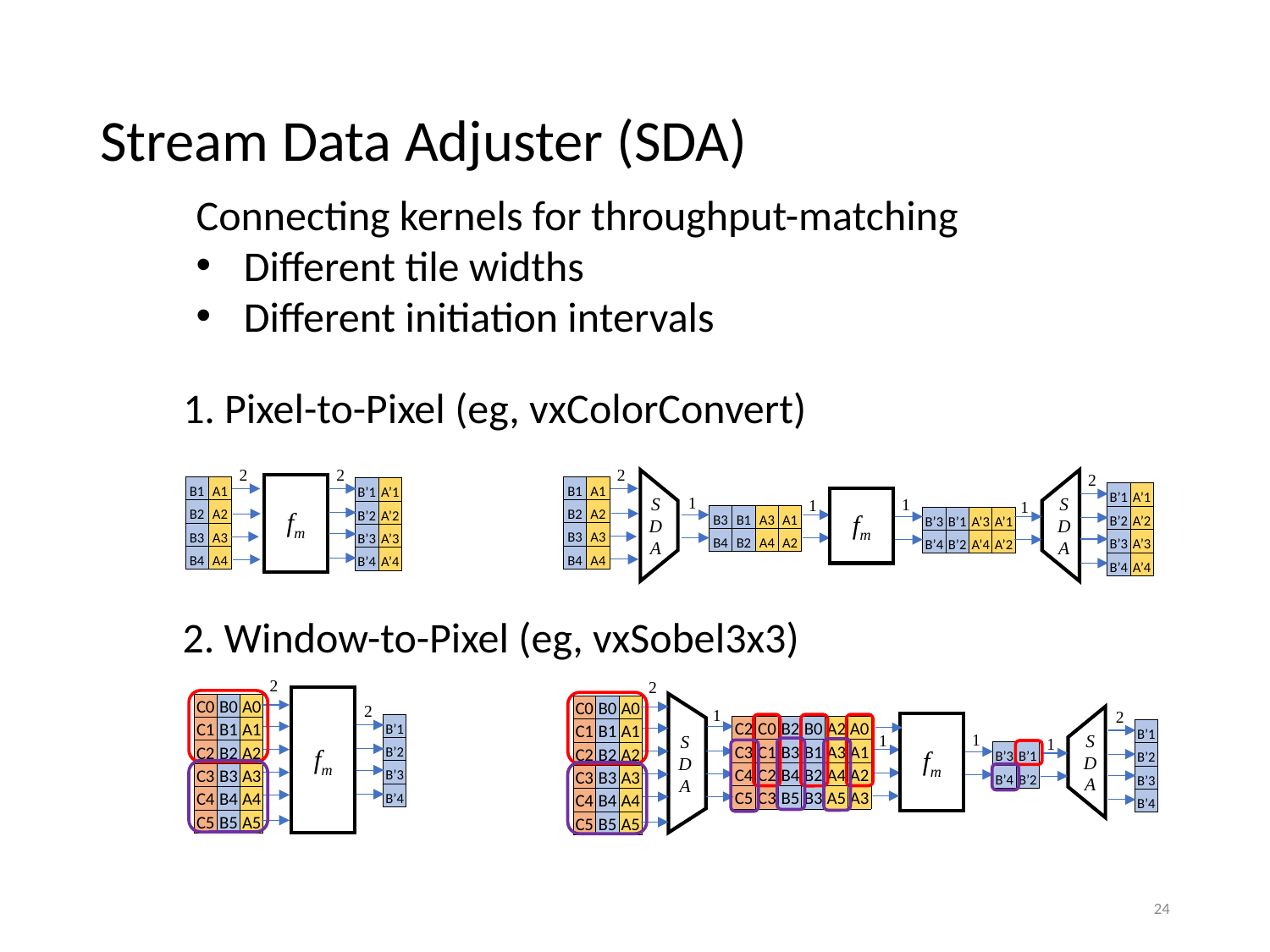

# Stream Data Adjuster (SDA)
Connecting kernels for throughput-matching
Different tile widths
Different initiation intervals
1. Pixel-to-Pixel (eg, vxColorConvert)
2
2
2
2
fm
| B1 | A1 |
| --- | --- |
| B2 | A2 |
| B3 | A3 |
| B4 | A4 |
| B1 | A1 |
| --- | --- |
| B2 | A2 |
| B3 | A3 |
| B4 | A4 |
| B’1 | A’1 |
| --- | --- |
| B’2 | A’2 |
| B’3 | A’3 |
| B’4 | A’4 |
| B’1 | A’1 |
| --- | --- |
| B’2 | A’2 |
| B’3 | A’3 |
| B’4 | A’4 |
1
fm
1
1
1
| B3 | B1 | A3 | A1 |
| --- | --- | --- | --- |
| B4 | B2 | A4 | A2 |
SDA
SDA
| B’3 | B’1 | A’3 | A’1 |
| --- | --- | --- | --- |
| B’4 | B’2 | A’4 | A’2 |
2. Window-to-Pixel (eg, vxSobel3x3)
2
2
fm

| C0 | B0 | A0 |
| --- | --- | --- |
| C1 | B1 | A1 |
| C2 | B2 | A2 |
| C3 | B3 | A3 |
| C4 | B4 | A4 |
| C5 | B5 | A5 |
2
| C0 | B0 | A0 |
| --- | --- | --- |
| C1 | B1 | A1 |
| C2 | B2 | A2 |
| C3 | B3 | A3 |
| C4 | B4 | A4 |
| C5 | B5 | A5 |
1
2
fm
| B’1 |
| --- |
| B’2 |
| B’3 |
| B’4 |

| C2 | C0 | B2 | B0 | A2 | A0 |
| --- | --- | --- | --- | --- | --- |
| C3 | C1 | B3 | B1 | A3 | A1 |
| C4 | C2 | B4 | B2 | A4 | A2 |
| C5 | C3 | B5 | B3 | A5 | A3 |
| B’1 |
| --- |
| B’2 |
| B’3 |
| B’4 |
1
1
1

| B’3 | B’1 |
| --- | --- |
| B’4 | B’2 |
SDA
SDA

24